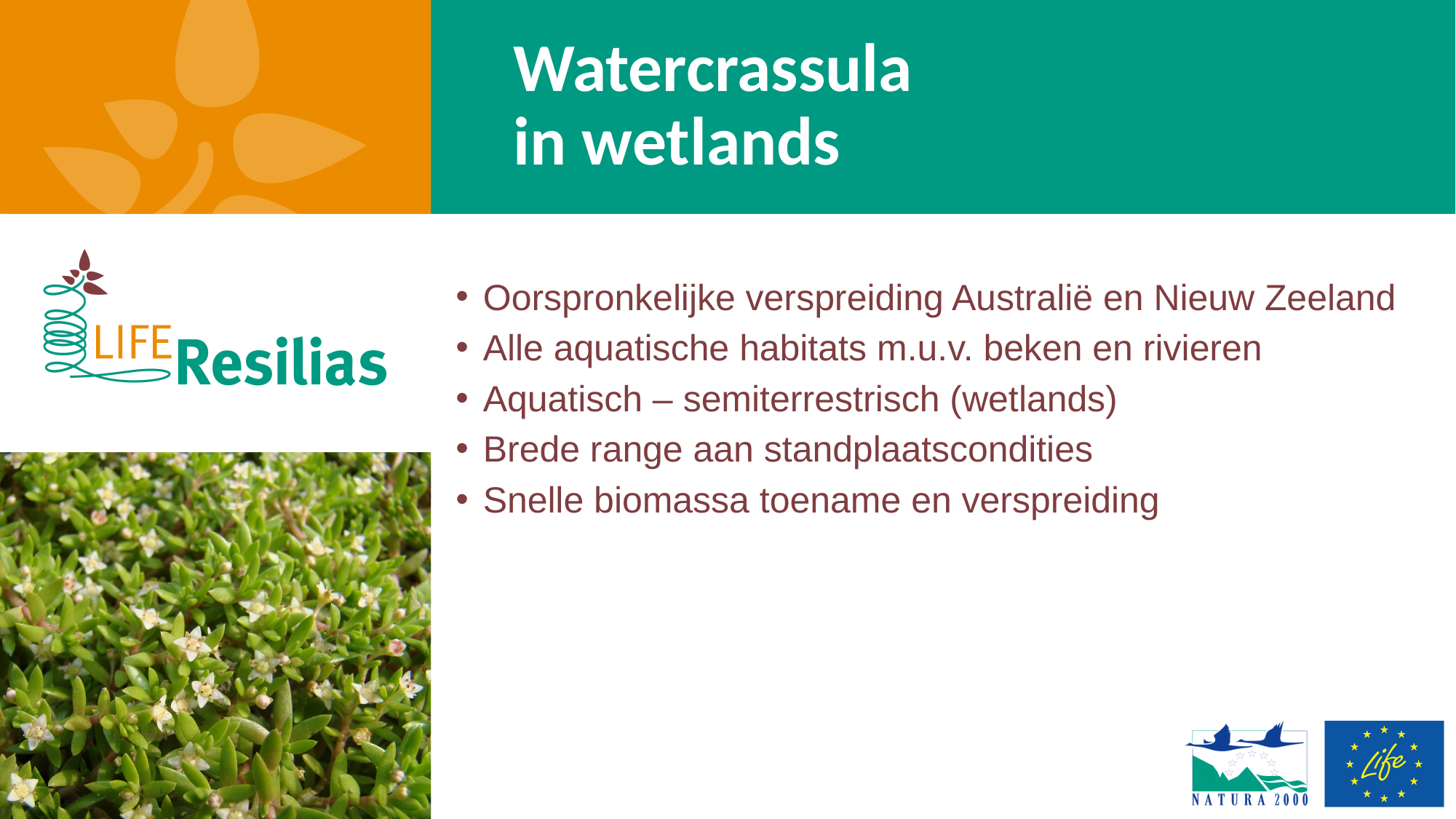

Watercrassula
in wetlands

Oorspronkelijke verspreiding Australië en Nieuw Zeeland
Alle aquatische habitats m.u.v. beken en rivieren
Aquatisch – semiterrestrisch (wetlands)
Brede range aan standplaatscondities
Snelle biomassa toename en verspreiding